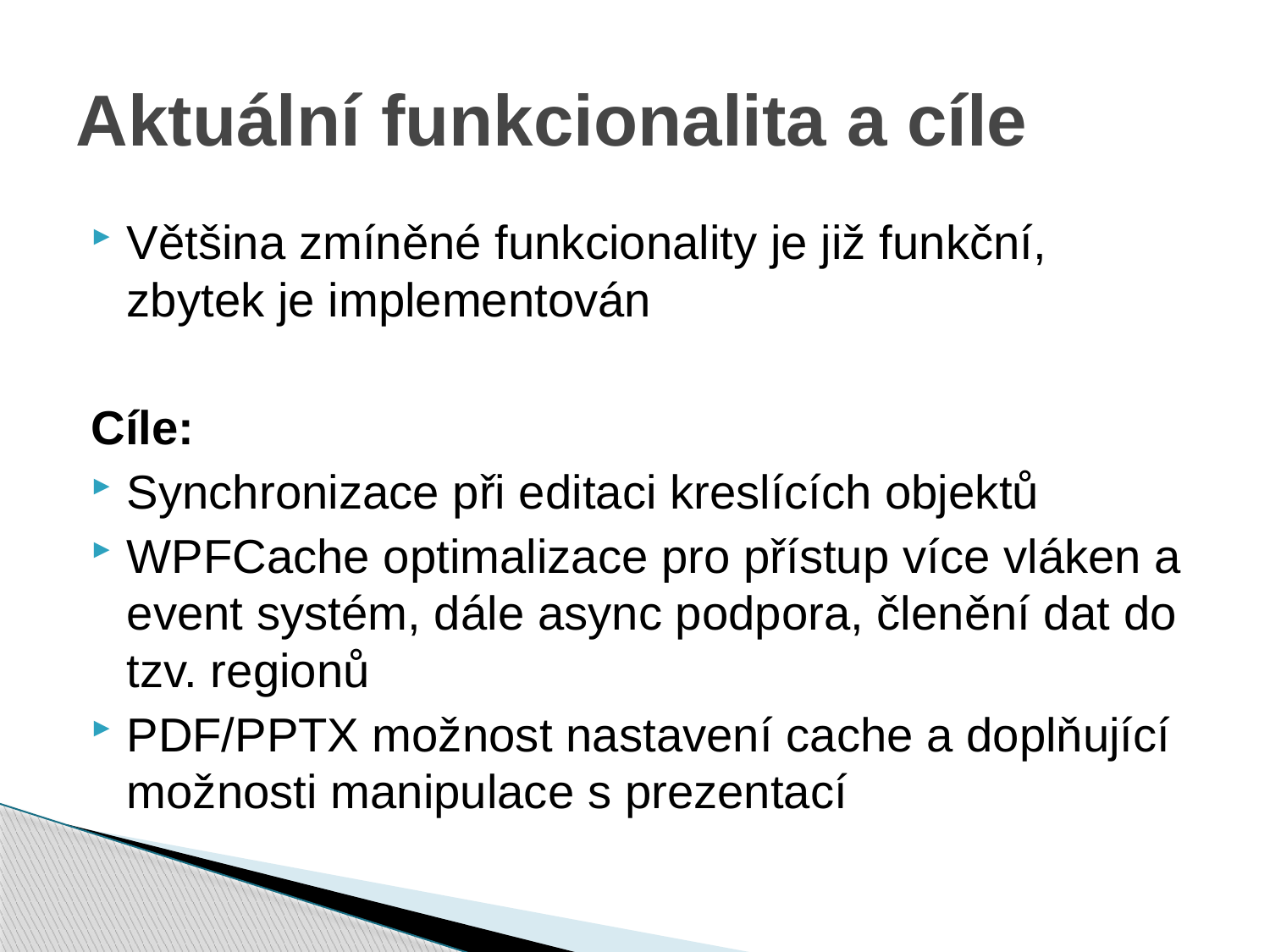

# Aktuální funkcionalita a cíle
Většina zmíněné funkcionality je již funkční, zbytek je implementován

Cíle:
Synchronizace při editaci kreslících objektů
WPFCache optimalizace pro přístup více vláken a event systém, dále async podpora, členění dat do tzv. regionů
PDF/PPTX možnost nastavení cache a doplňující možnosti manipulace s prezentací